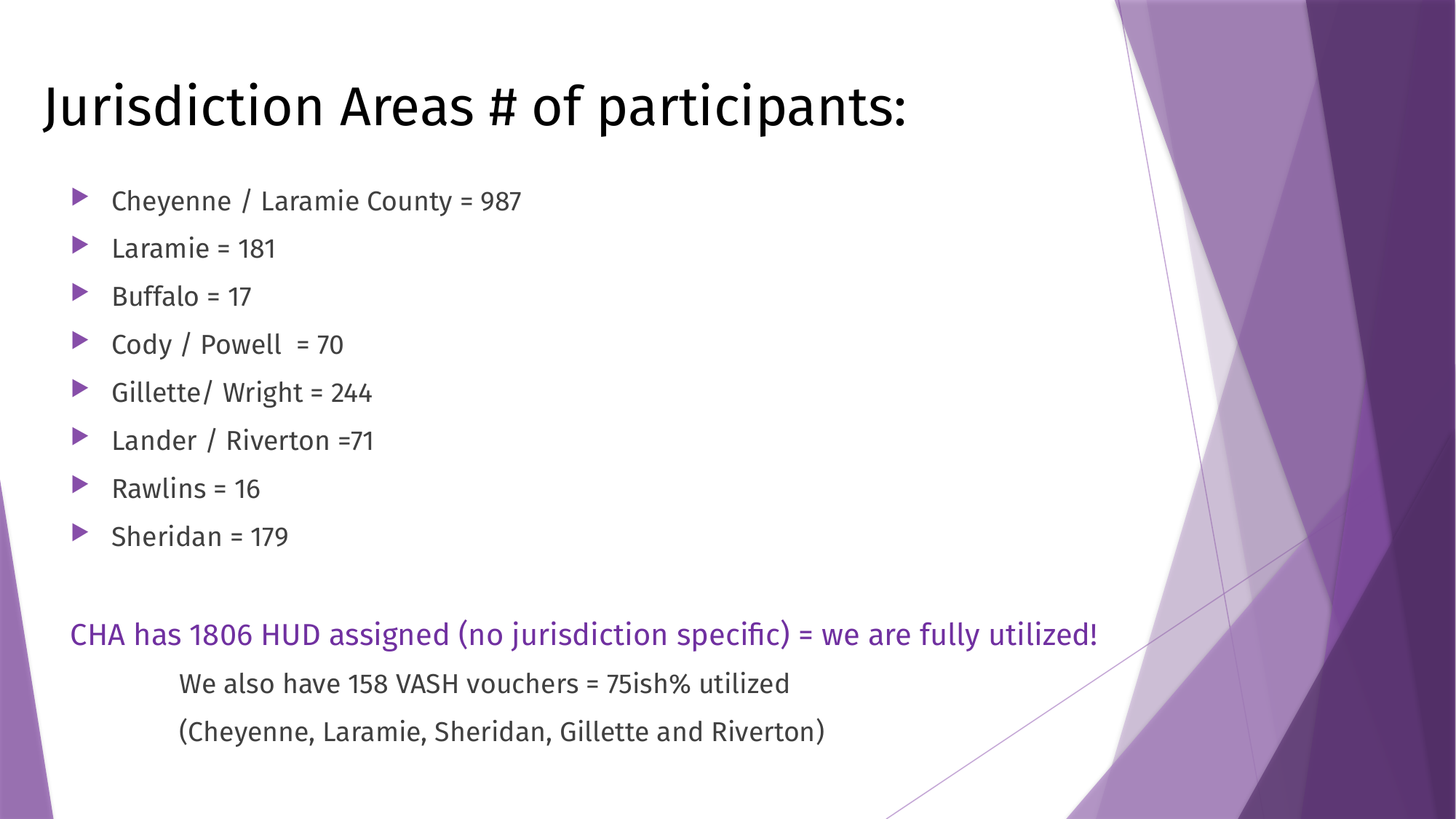

# Jurisdiction Areas # of participants:
Cheyenne / Laramie County = 987
Laramie = 181
Buffalo = 17
Cody / Powell  = 70
Gillette/ Wright = 244
Lander / Riverton =71
Rawlins = 16
Sheridan = 179

CHA has 1806 HUD assigned (no jurisdiction specific) = we are fully utilized!
	We also have 158 VASH vouchers = 75ish% utilized
	(Cheyenne, Laramie, Sheridan, Gillette and Riverton)